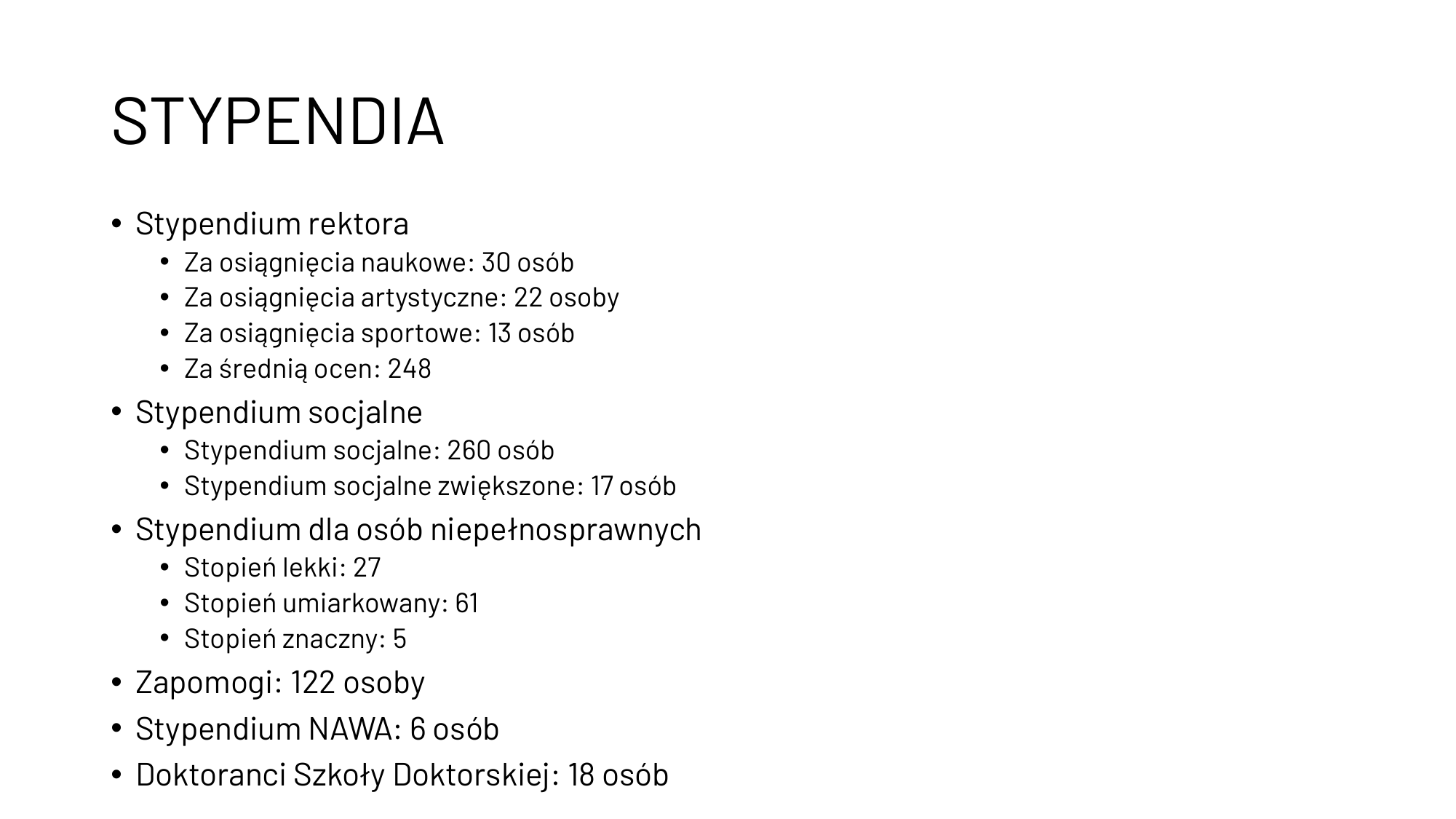

# STYPENDIA
Stypendium rektora
Za osiągnięcia naukowe: 30 osób
Za osiągnięcia artystyczne: 22 osoby
Za osiągnięcia sportowe: 13 osób
Za średnią ocen: 248
Stypendium socjalne
Stypendium socjalne: 260 osób
Stypendium socjalne zwiększone: 17 osób
Stypendium dla osób niepełnosprawnych
Stopień lekki: 27
Stopień umiarkowany: 61
Stopień znaczny: 5
Zapomogi: 122 osoby
Stypendium NAWA: 6 osób
Doktoranci Szkoły Doktorskiej: 18 osób